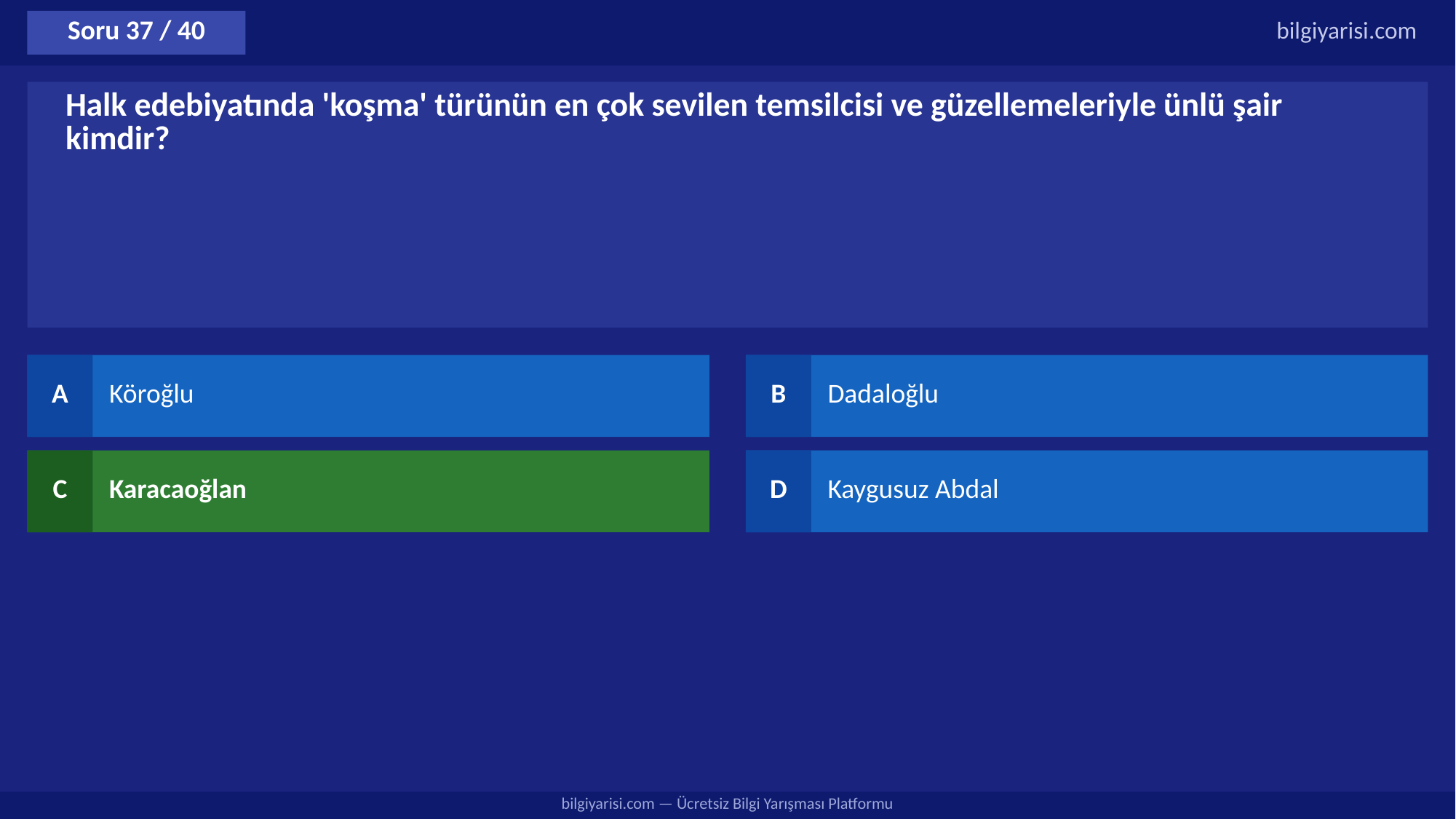

Soru 37 / 40
bilgiyarisi.com

Halk edebiyatında 'koşma' türünün en çok sevilen temsilcisi ve güzellemeleriyle ünlü şair kimdir?

A
Köroğlu

B
Dadaloğlu

C
Karacaoğlan

D
Kaygusuz Abdal
bilgiyarisi.com — Ücretsiz Bilgi Yarışması Platformu